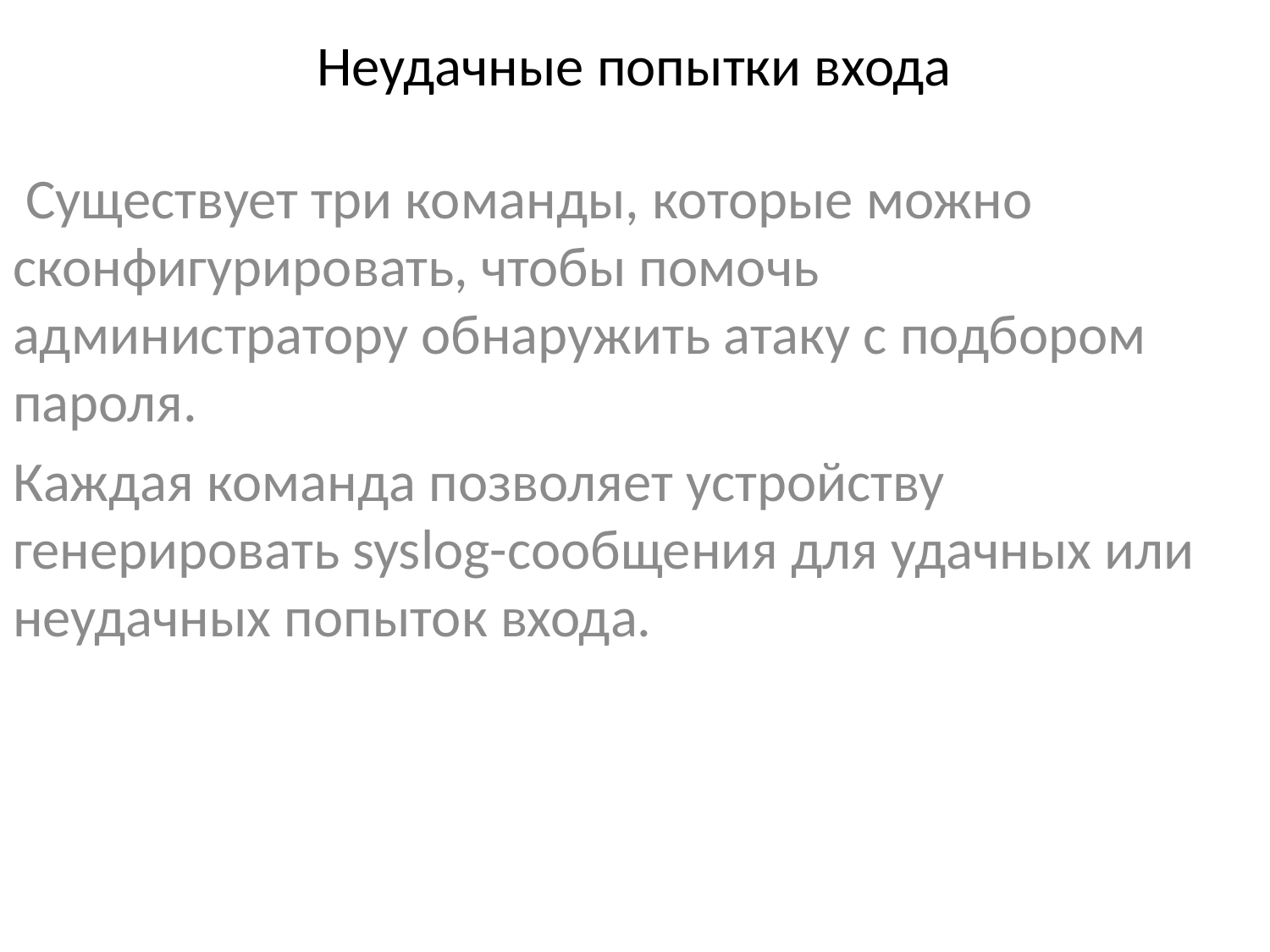

# Неудачные попытки входа
 Существует три команды, которые можно сконфигурировать, чтобы помочь администратору обнаружить атаку с подбором пароля.
Каждая команда позволяет устройству генерировать syslog-сообщения для удачных или неудачных попыток входа.